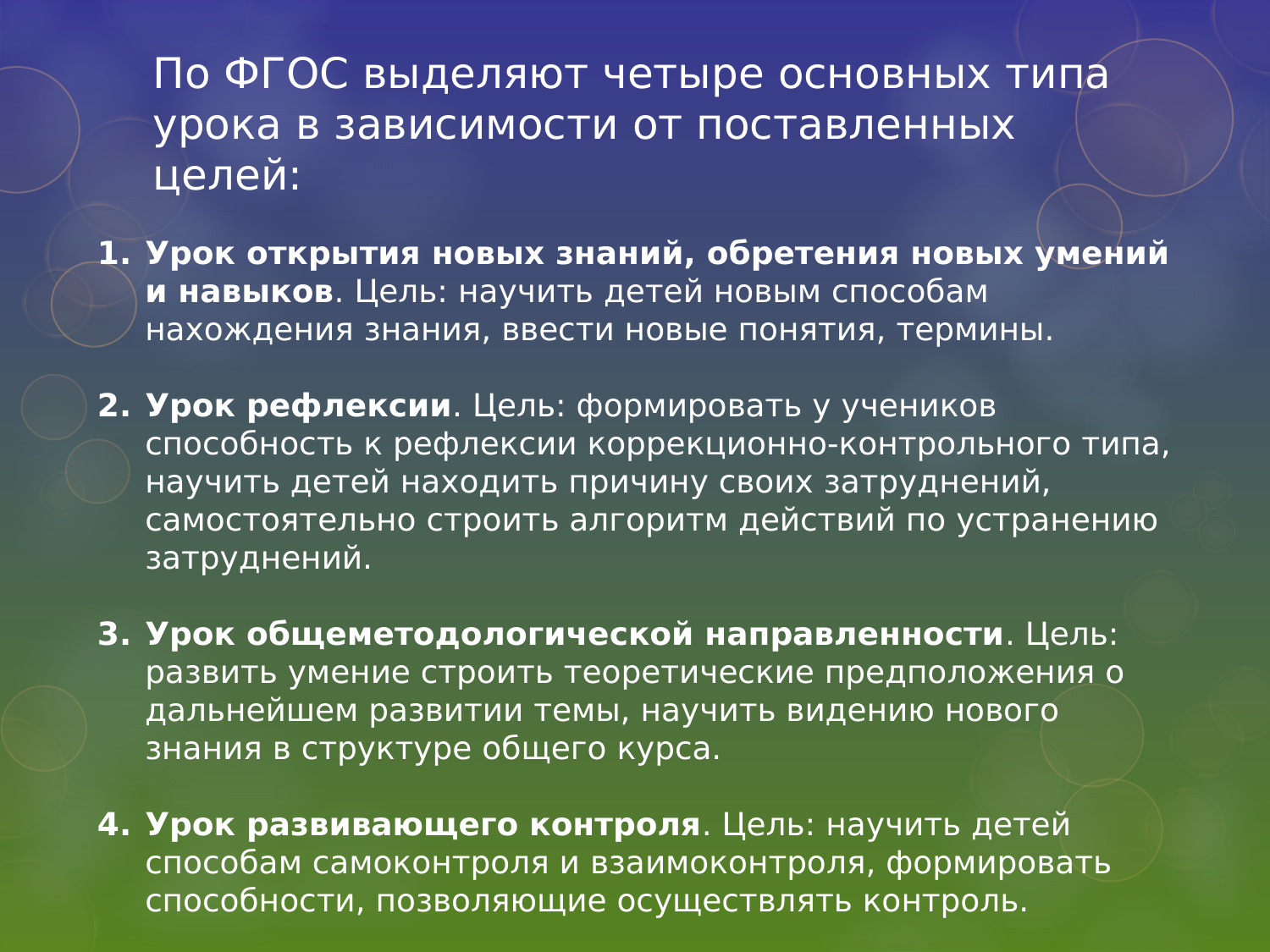

# По ФГОС выделяют четыре основных типа урока в зависимости от поставленных целей:
Урок открытия новых знаний, обретения новых умений и навыков. Цель: научить детей новым способам нахождения знания, ввести новые понятия, термины.

Урок рефлексии. Цель: формировать у учеников способность к рефлексии коррекционно-контрольного типа, научить детей находить причину своих затруднений, самостоятельно строить алгоритм действий по устранению затруднений.

Урок общеметодологической направленности. Цель: развить умение строить теоретические предположения о дальнейшем развитии темы, научить видению нового знания в структуре общего курса.

Урок развивающего контроля. Цель: научить детей способам самоконтроля и взаимоконтроля, формировать способности, позволяющие осуществлять контроль.